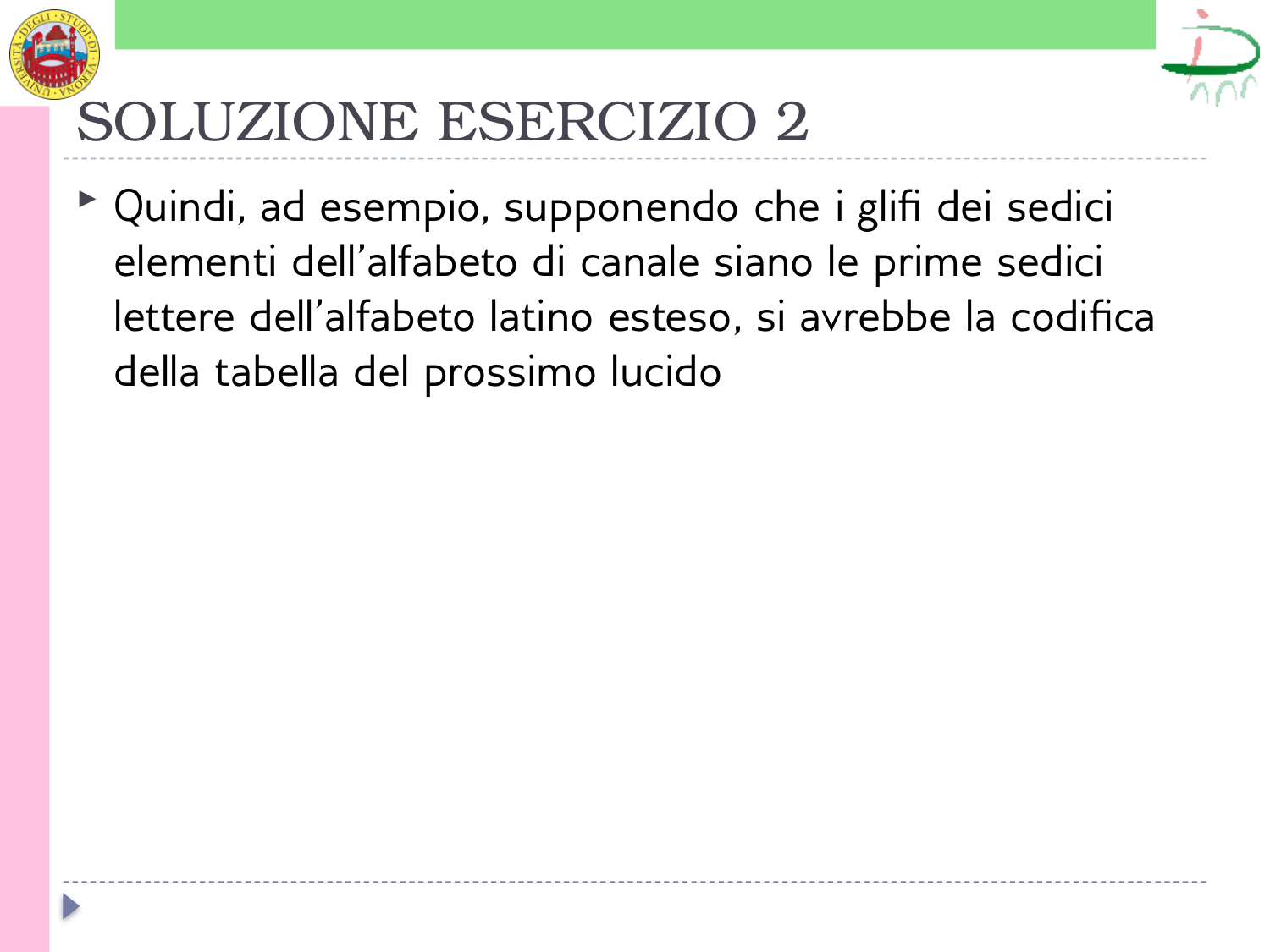

# SOLUZIONE ESERCIZIO 2
Quindi, ad esempio, supponendo che i glifi dei sedici elementi dell’alfabeto di canale siano le prime sedici lettere dell’alfabeto latino esteso, si avrebbe la codifica della tabella del prossimo lucido